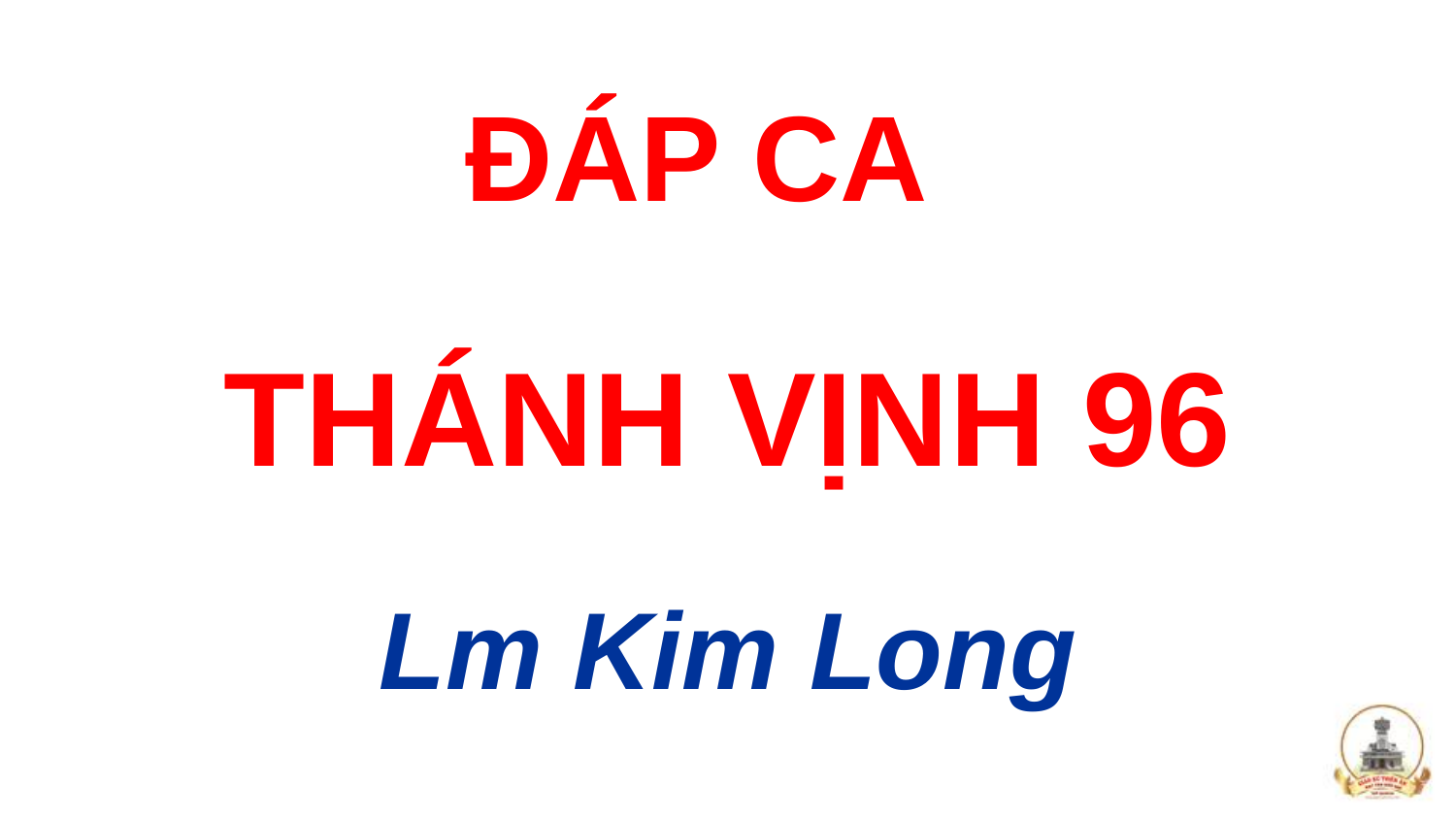

ĐÁP CA
THÁNH VỊNH 96
Lm Kim Long

#